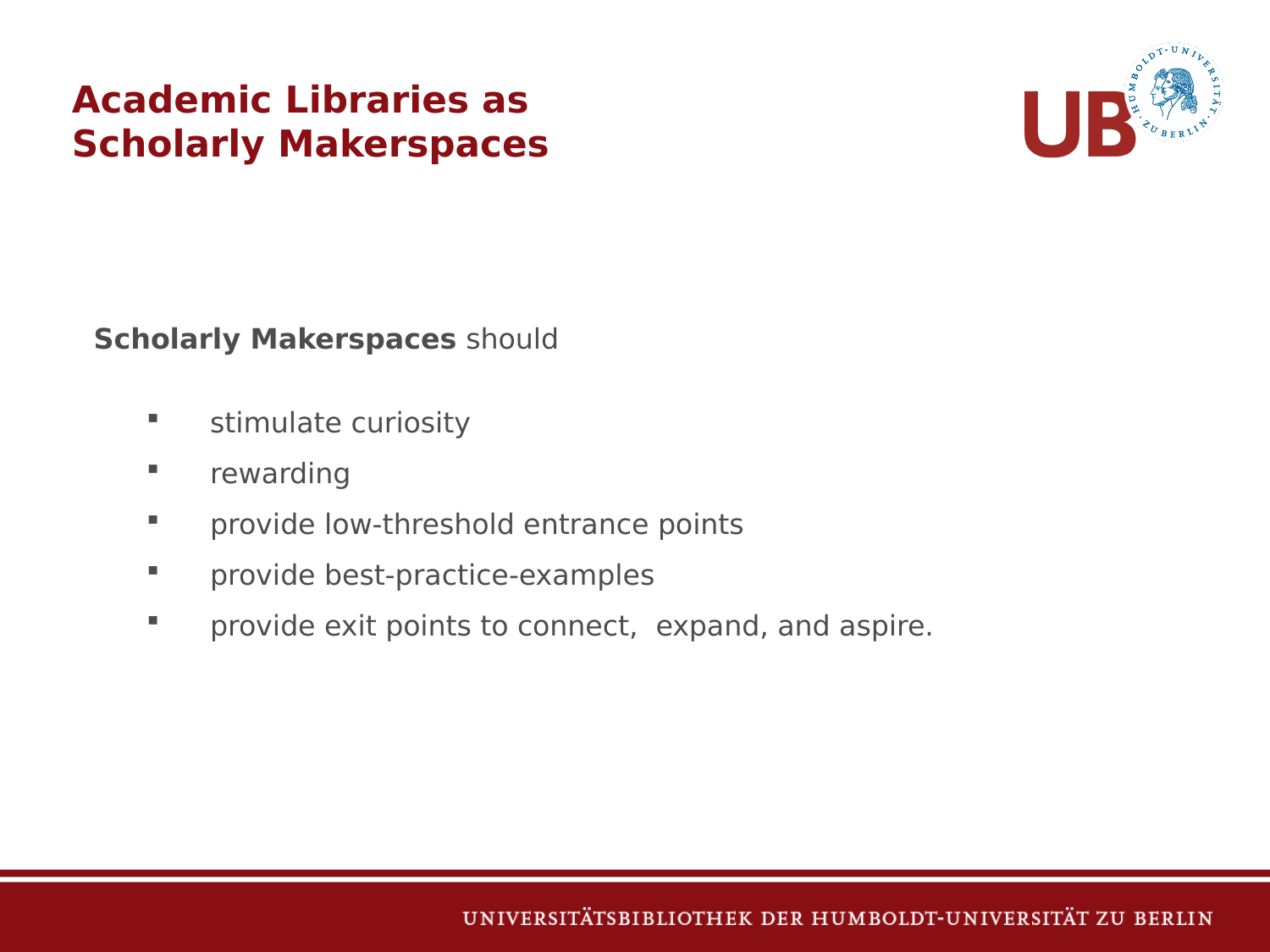

Academic Libraries as
Scholarly Makerspaces
Scholarly Makerspaces should

stimulate curiosity
rewarding
provide low-threshold entrance points
provide best-practice-examples
provide exit points to connect,  expand, and aspire.